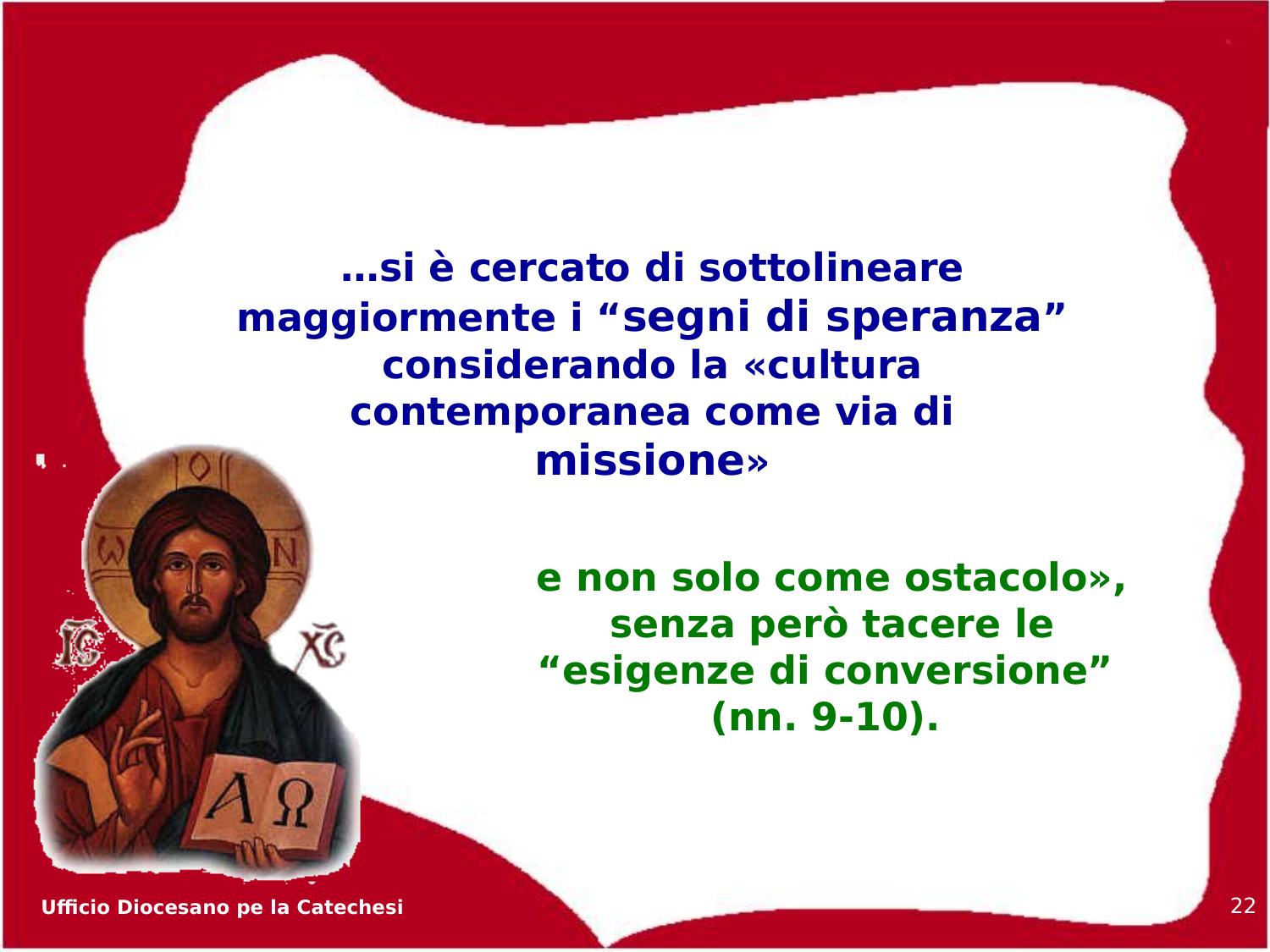

…si è cercato di sottolineare maggiormente i “segni di speranza” considerando la «cultura contemporanea come via di missione»
e non solo come ostacolo», senza però tacere le “esigenze di conversione”
(nn. 9-10).
22

Ufficio Diocesano pe la Catechesi